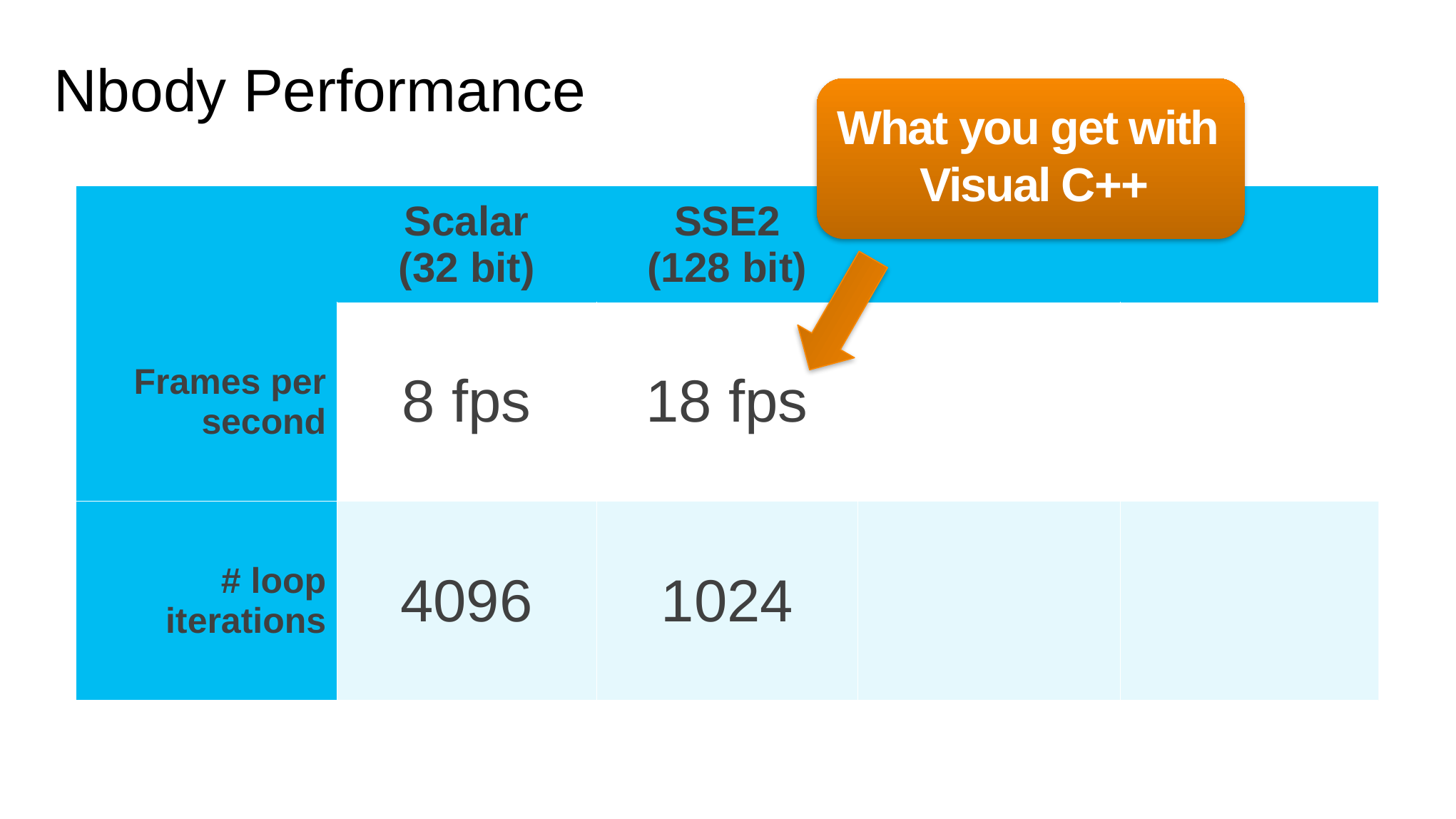

# Nbody Performance
What you get with
Visual C++
|  | Scalar (32 bit) | SSE2 (128 bit) |  |  |
| --- | --- | --- | --- | --- |
| Frames per second | 8 fps | 18 fps |  |  |
| # loop iterations | 4096 | 1024 |  |  |